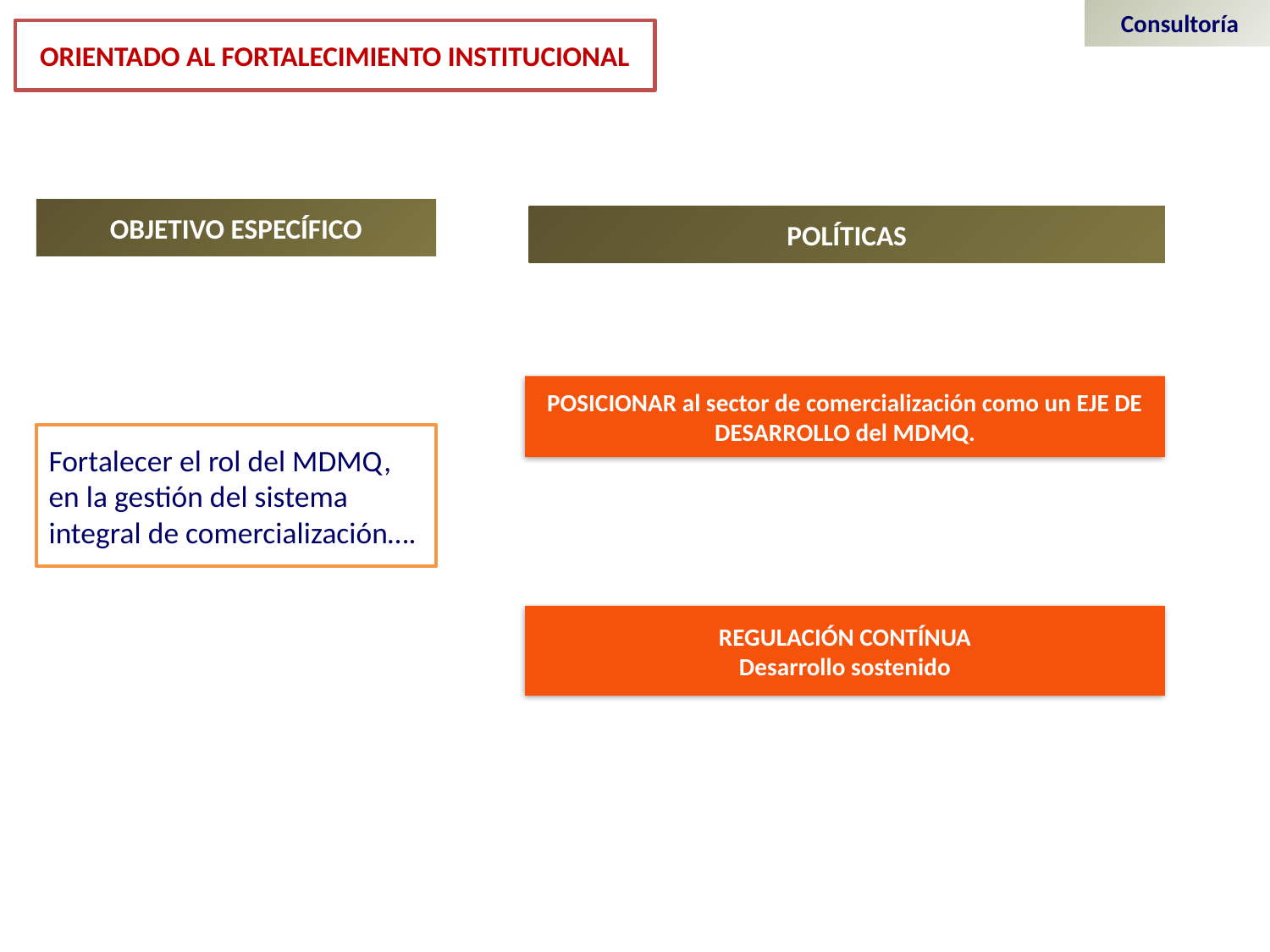

Consultoría
ORIENTADO AL FORTALECIMIENTO INSTITUCIONAL
OBJETIVO ESPECÍFICO
POLÍTICAS
POSICIONAR al sector de comercialización como un EJE DE DESARROLLO del MDMQ.
Fortalecer el rol del MDMQ, en la gestión del sistema integral de comercialización….
REGULACIÓN CONTÍNUA
Desarrollo sostenido